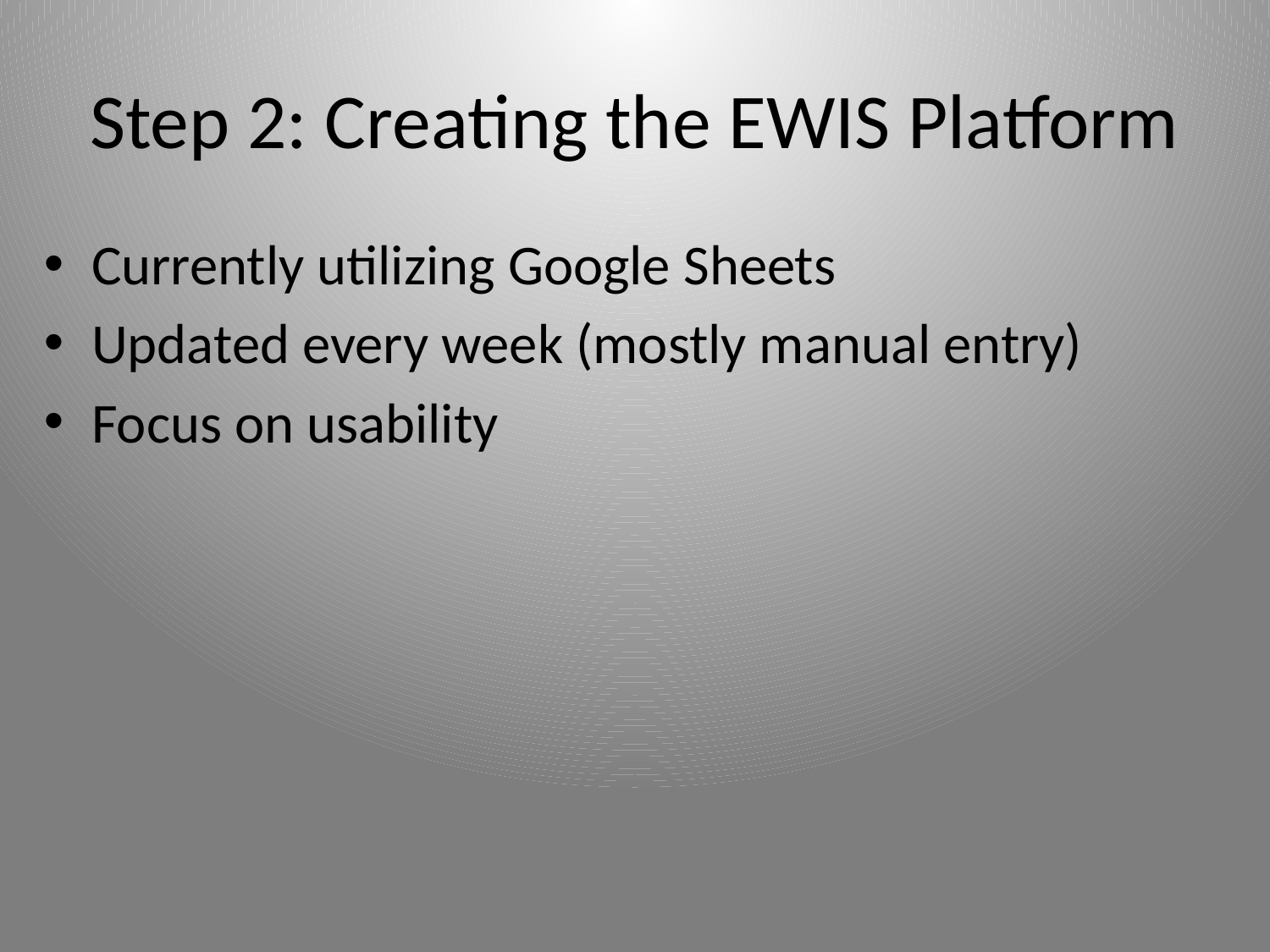

# Step 2: Creating the EWIS Platform
Currently utilizing Google Sheets
Updated every week (mostly manual entry)
Focus on usability